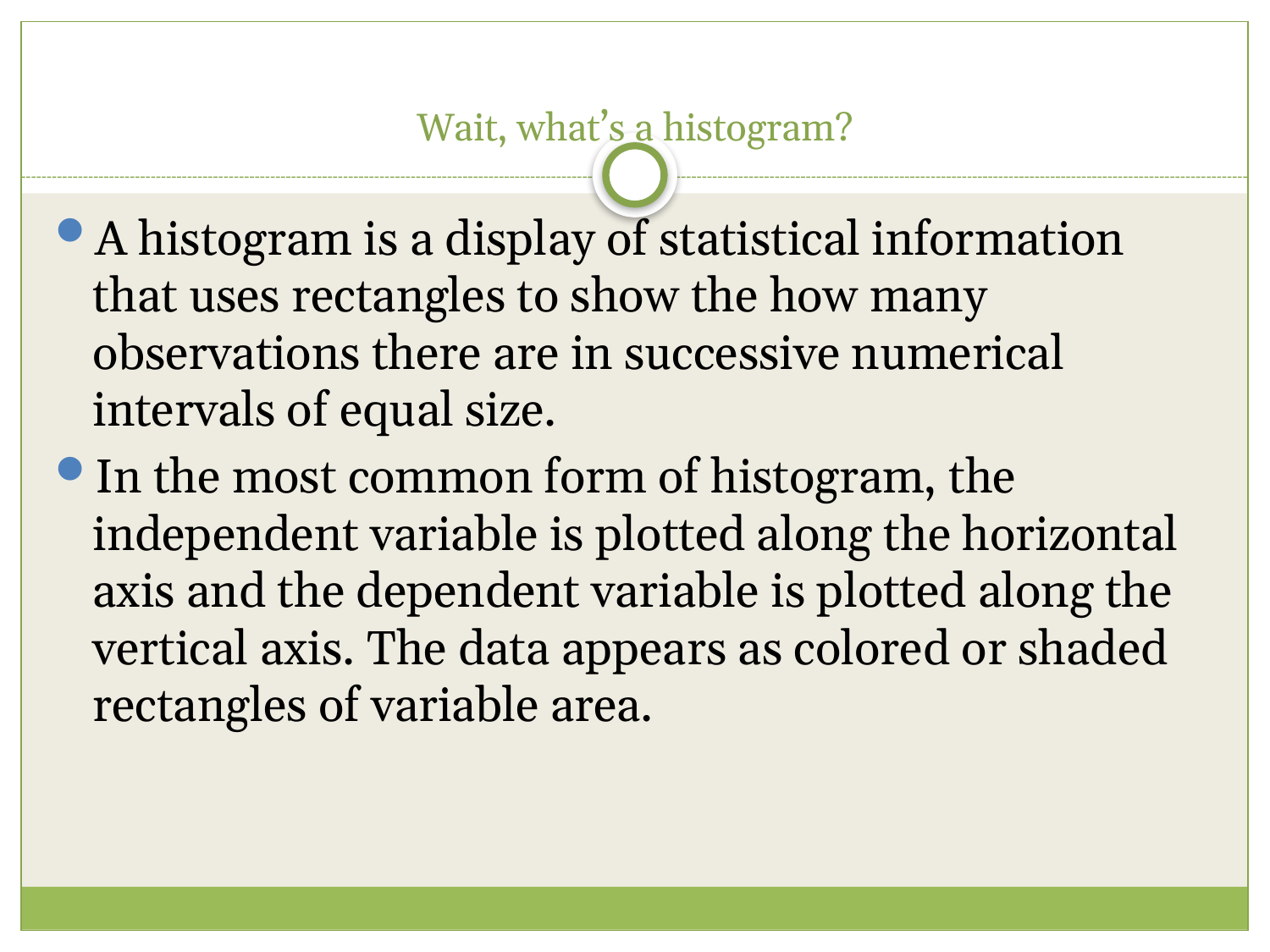

# Wait, what’s a histogram?
A histogram is a display of statistical information that uses rectangles to show the how many observations there are in successive numerical intervals of equal size.
In the most common form of histogram, the independent variable is plotted along the horizontal axis and the dependent variable is plotted along the vertical axis. The data appears as colored or shaded rectangles of variable area.